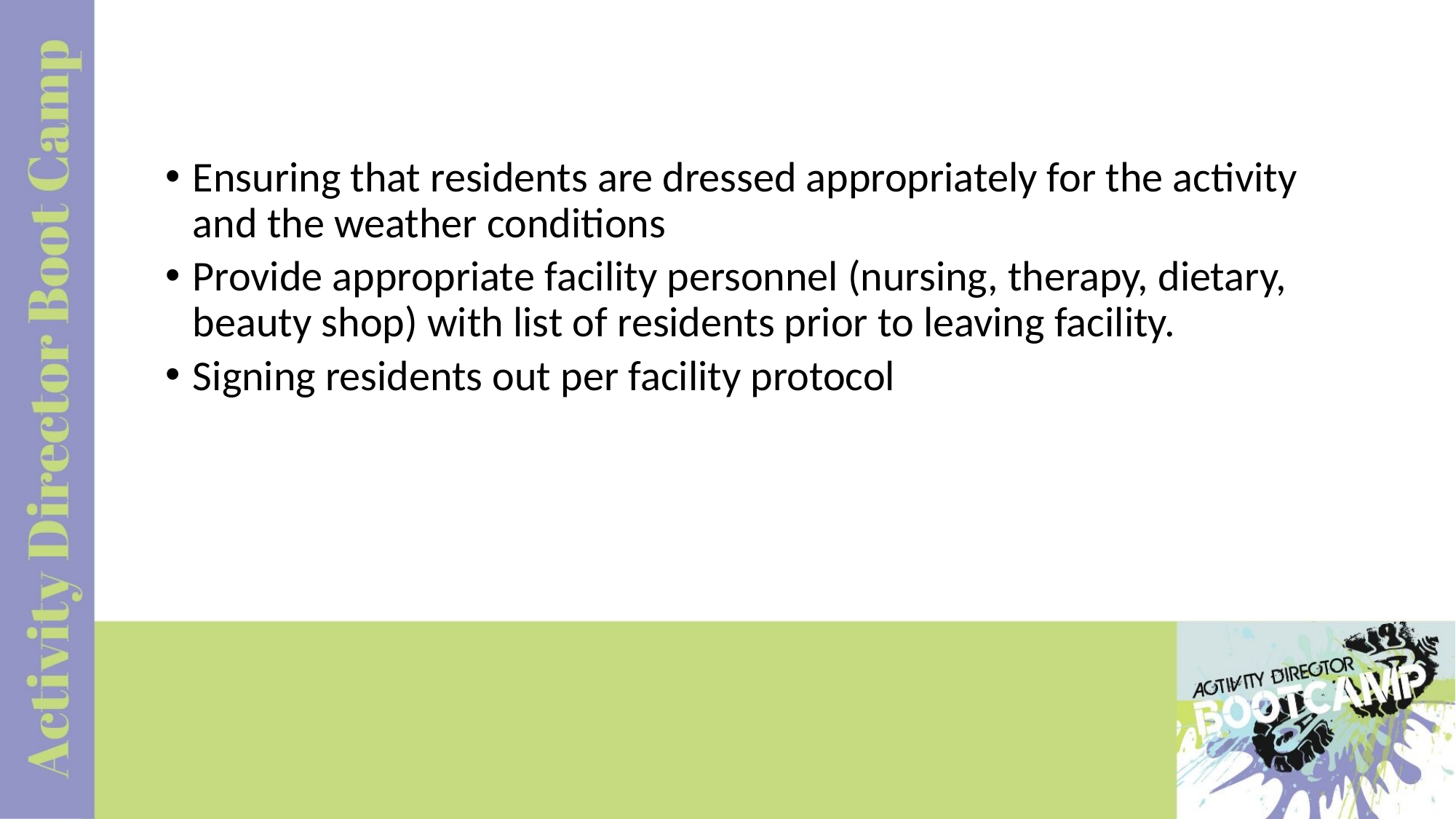

Ensuring that residents are dressed appropriately for the activity and the weather conditions
Provide appropriate facility personnel (nursing, therapy, dietary,  beauty shop) with list of residents prior to leaving facility.
Signing residents out per facility protocol